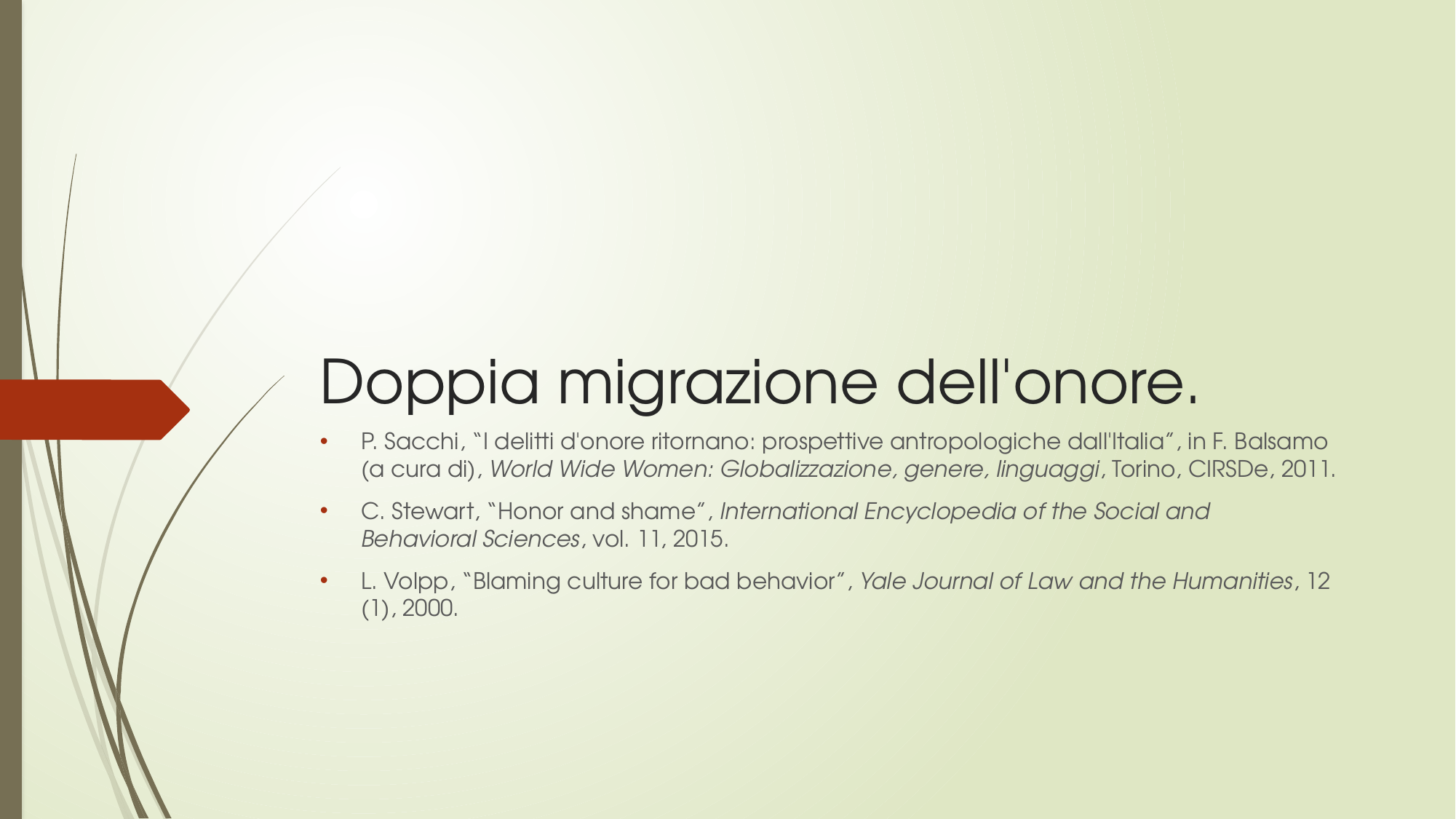

# Doppia migrazione dell'onore.
P. Sacchi, “I delitti d'onore ritornano: prospettive antropologiche dall'Italia”, in F. Balsamo (a cura di), World Wide Women: Globalizzazione, genere, linguaggi, Torino, CIRSDe, 2011.
C. Stewart, “Honor and shame”, International Encyclopedia of the Social and Behavioral Sciences, vol. 11, 2015.
L. Volpp, “Blaming culture for bad behavior”, Yale Journal of Law and the Humanities, 12 (1), 2000.